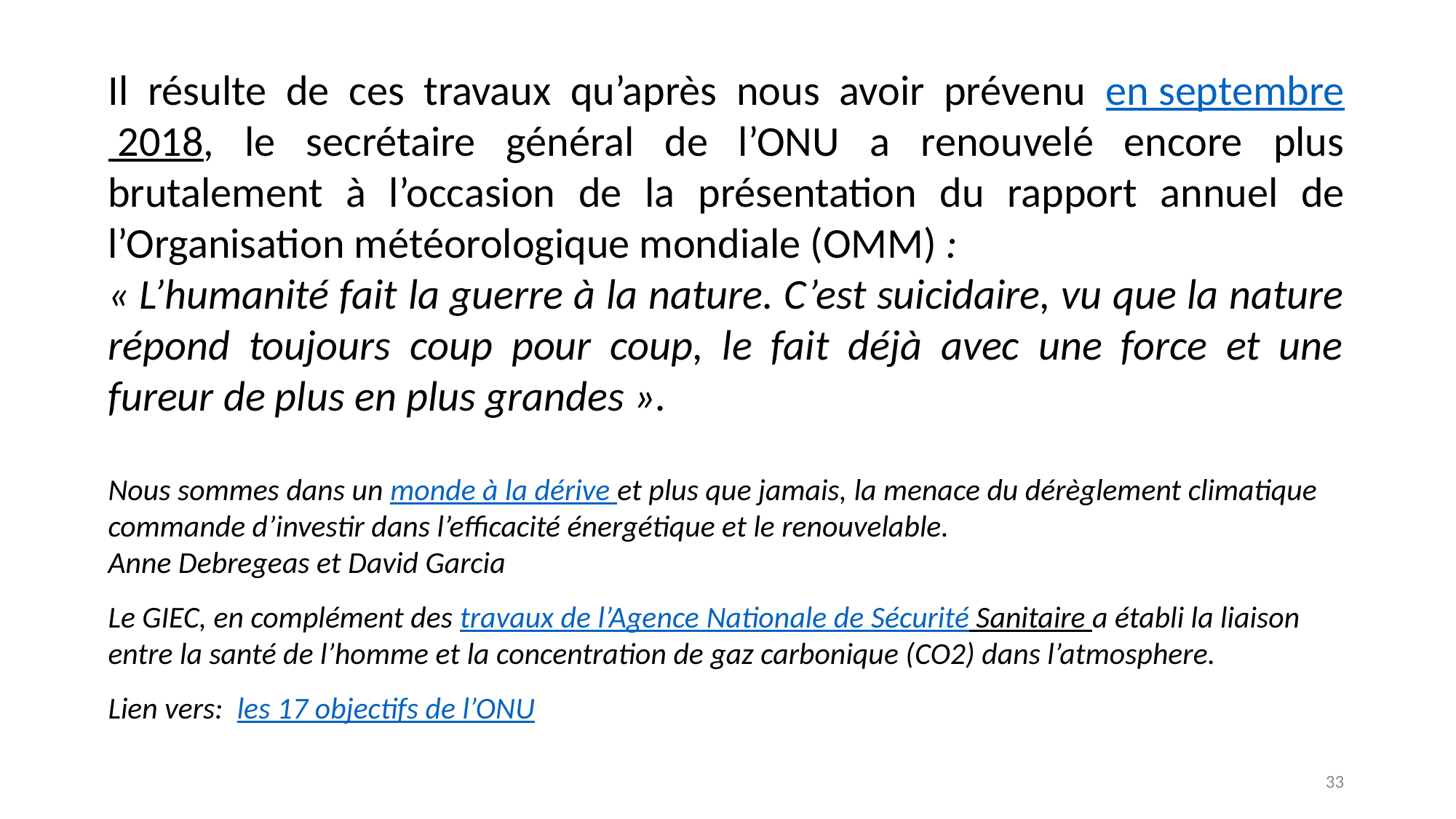

Il résulte de ces travaux qu’après nous avoir prévenu en septembre 2018, le secrétaire général de l’ONU a renouvelé encore plus brutalement à l’occasion de la présentation du rapport annuel de l’Organisation météorologique mondiale (OMM) :
« L’humanité fait la guerre à la nature. C’est suicidaire, vu que la nature répond toujours coup pour coup, le fait déjà avec une force et une fureur de plus en plus grandes ».

Nous sommes dans un monde à la dérive et plus que jamais, la menace du dérèglement climatique commande d’investir dans l’efficacité énergétique et le renouvelable.
Anne Debregeas et David Garcia
Le GIEC, en complément des travaux de l’Agence Nationale de Sécurité Sanitaire a établi la liaison entre la santé de l’homme et la concentration de gaz carbonique (CO2) dans l’atmosphere.
Lien vers:  les 17 objectifs de l’ONU
33